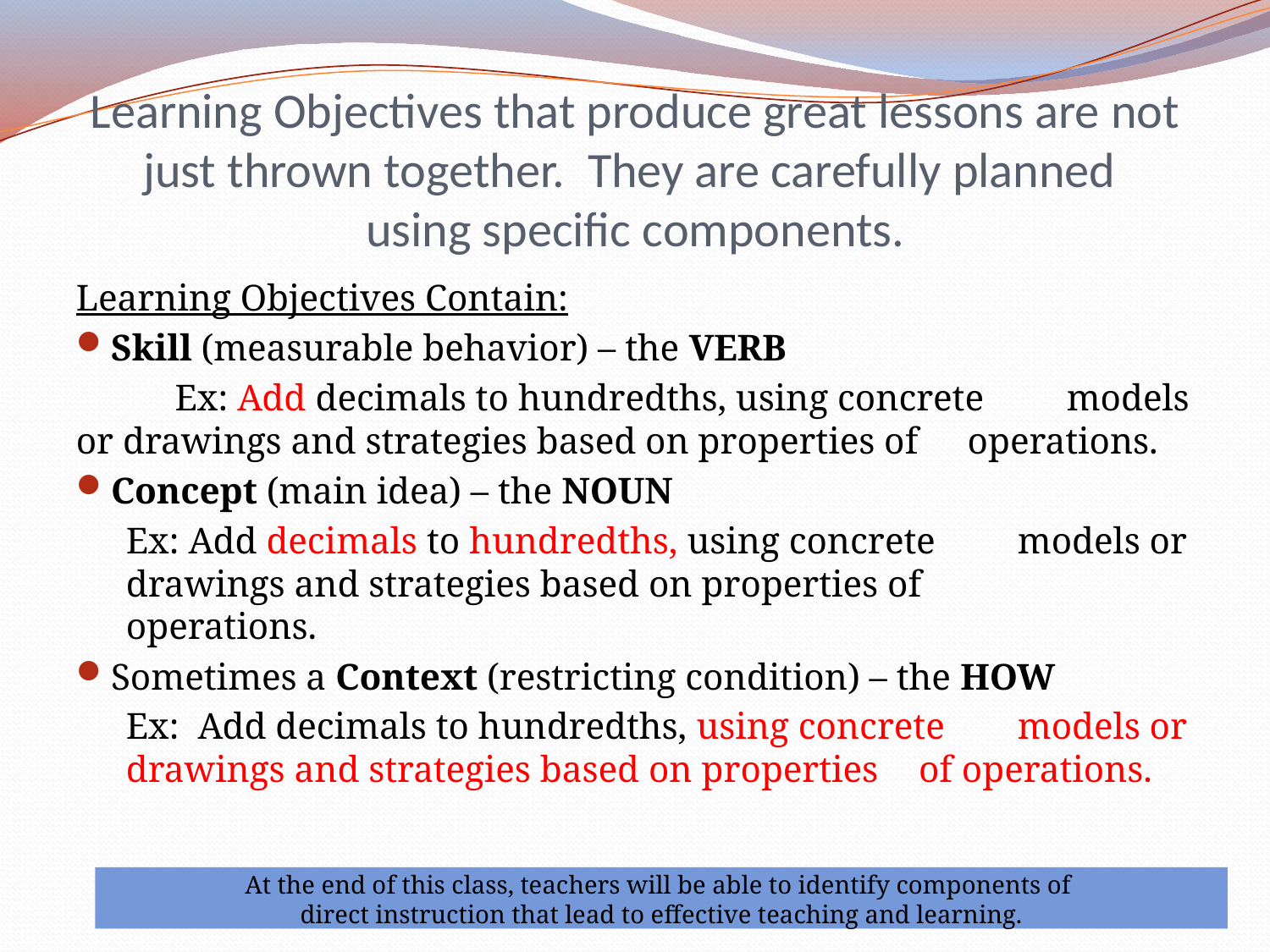

# Learning Objectives that produce great lessons are not just thrown together.  They are carefully planned using specific components.
Learning Objectives Contain:
Skill (measurable behavior) – the VERB
	Ex: Add decimals to hundredths, using concrete 	models or drawings and strategies based on properties of 	operations.
Concept (main idea) – the NOUN
	Ex: Add decimals to hundredths, using concrete 	models or drawings and strategies based on properties of      	operations.
Sometimes a Context (restricting condition) – the HOW
	Ex:  Add decimals to hundredths, using concrete 	models or drawings and strategies based on properties 	of operations.

At the end of this class, teachers will be able to identify components of
direct instruction that lead to effective teaching and learning.